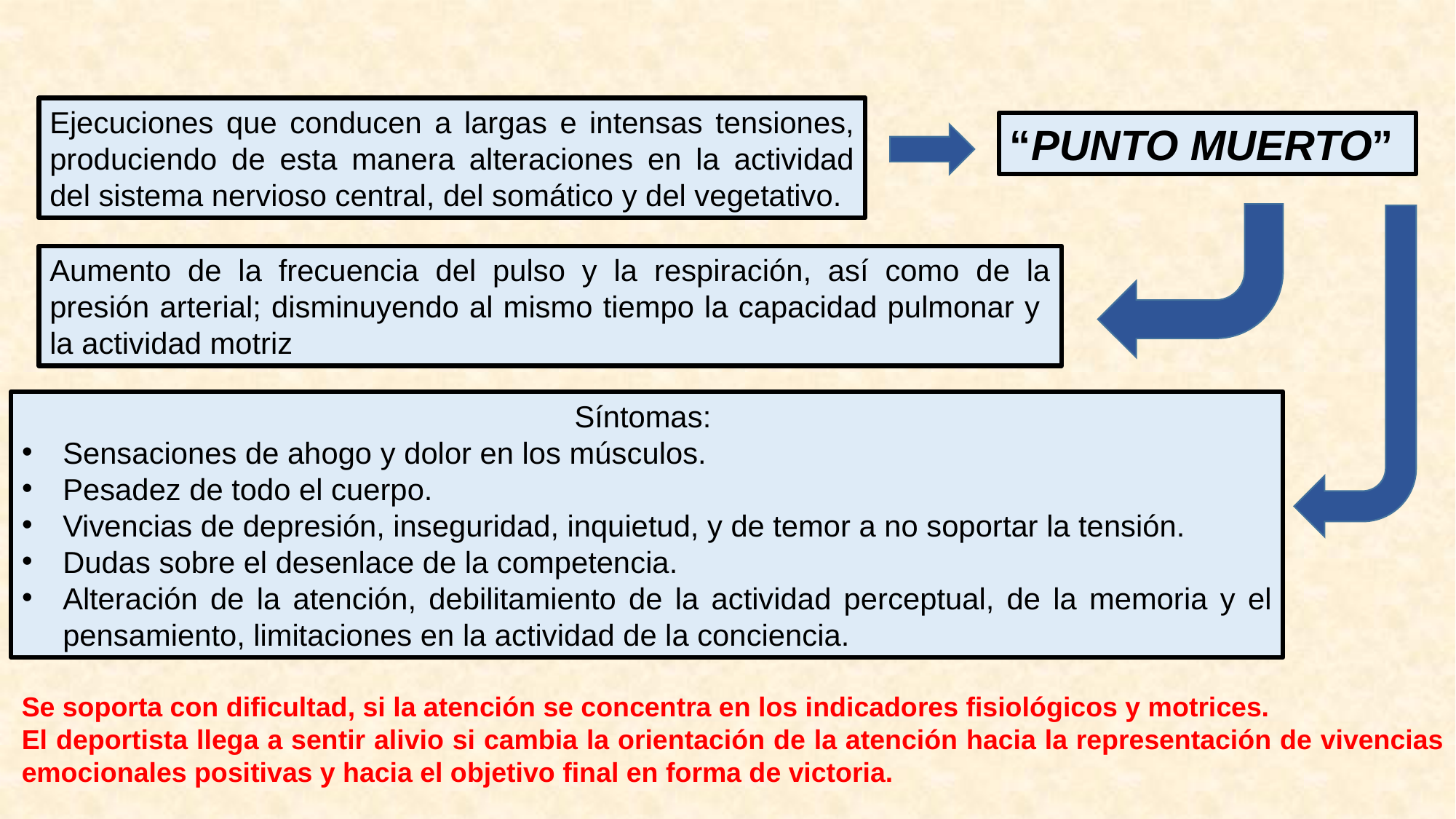

Ejecuciones que conducen a largas e intensas tensiones, produciendo de esta manera alteraciones en la actividad del sistema nervioso central, del somático y del vegetativo.
“PUNTO MUERTO”

Aumento de la frecuencia del pulso y la respiración, así como de la presión arterial; disminuyendo al mismo tiempo la capacidad pulmonar y  la actividad motriz
Síntomas:
Sensaciones de ahogo y dolor en los músculos.
Pesadez de todo el cuerpo.
Vivencias de depresión, inseguridad, inquietud, y de temor a no soportar la tensión.
Dudas sobre el desenlace de la competencia.
Alteración de la atención, debilitamiento de la actividad perceptual, de la memoria y el pensamiento, limitaciones en la actividad de la conciencia.
Se soporta con dificultad, si la atención se concentra en los indicadores fisiológicos y motrices.
El deportista llega a sentir alivio si cambia la orientación de la atención hacia la representación de vivencias emocionales positivas y hacia el objetivo final en forma de victoria.